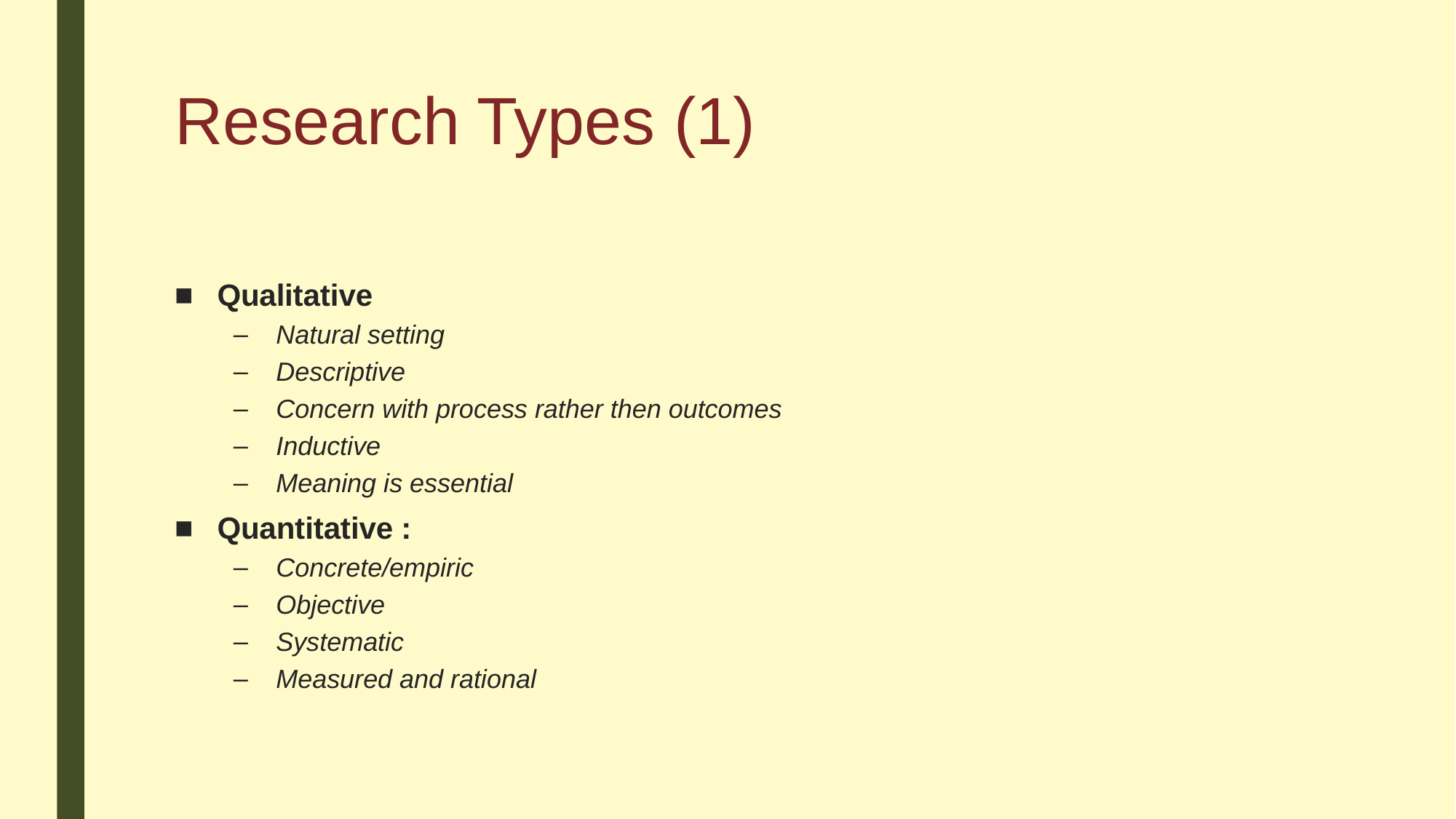

# Research Types (1)
Qualitative
Natural setting
Descriptive
Concern with process rather then outcomes
Inductive
Meaning is essential
Quantitative :
Concrete/empiric
Objective
Systematic
Measured and rational